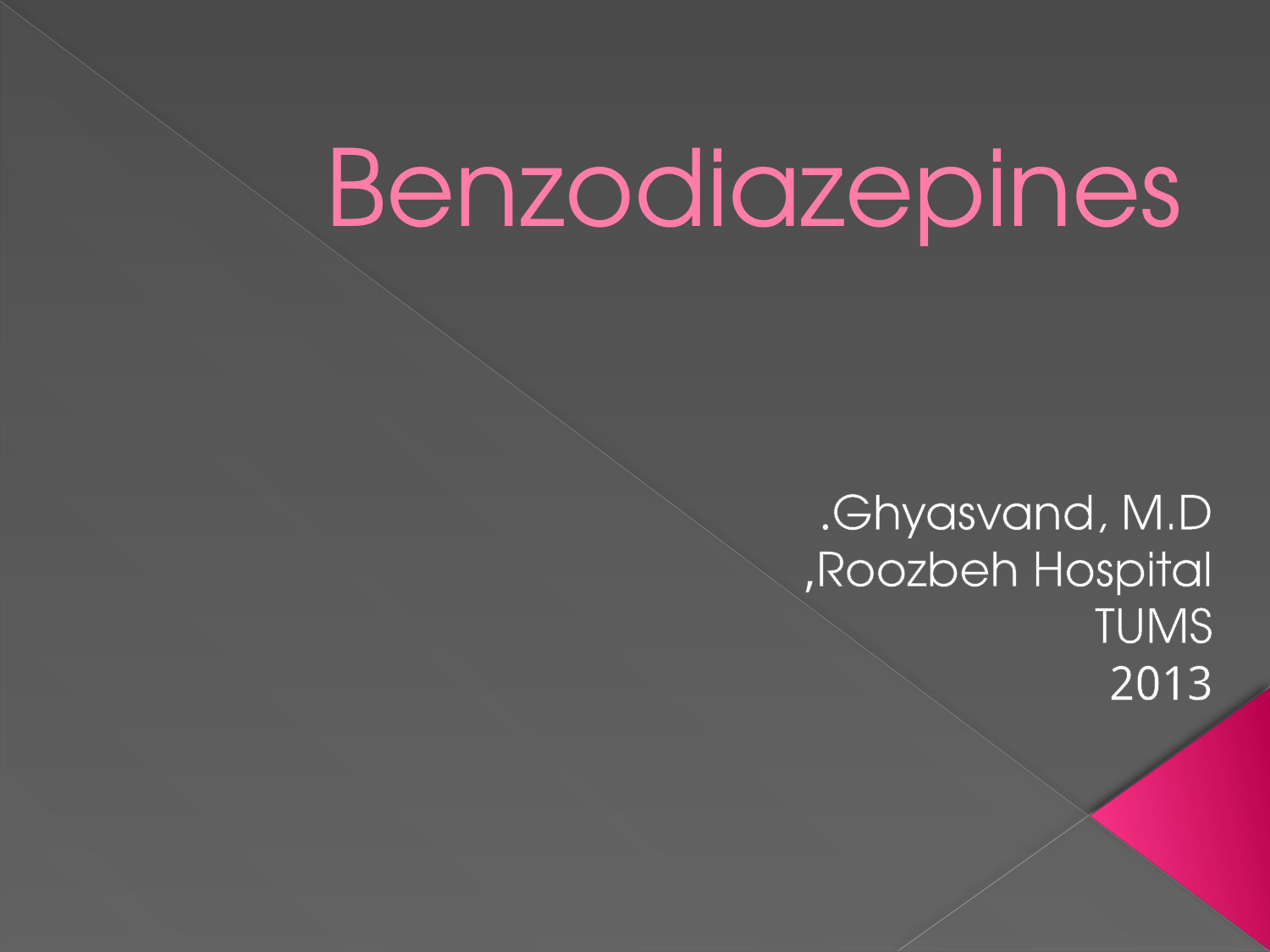

# Benzodiazepines
Ghyasvand, M.D.
Roozbeh Hospital,
TUMS
2013